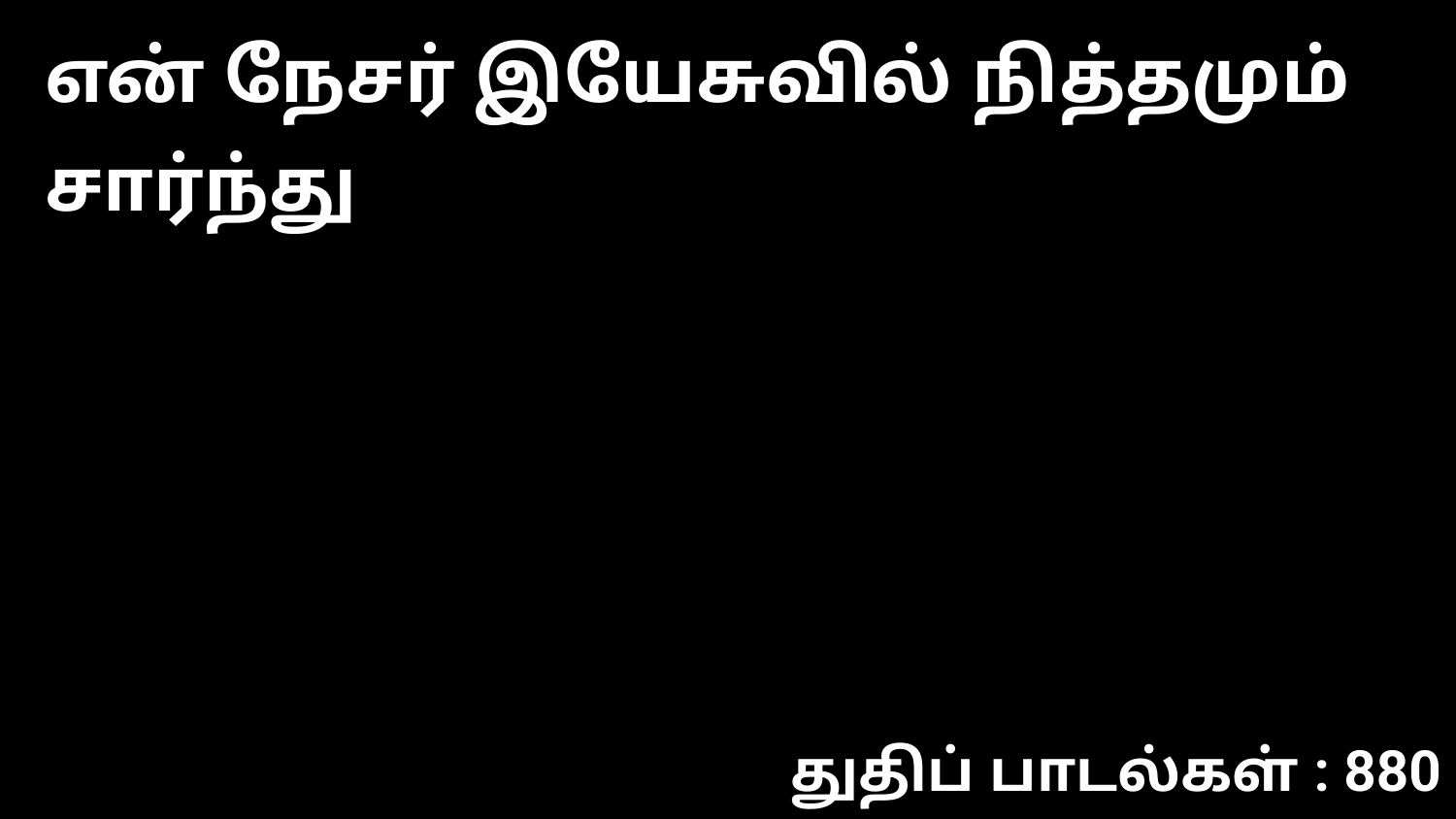

என் நேசர் இயேசுவில் நித்தமும் சார்ந்து
துதிப் பாடல்கள் : 880